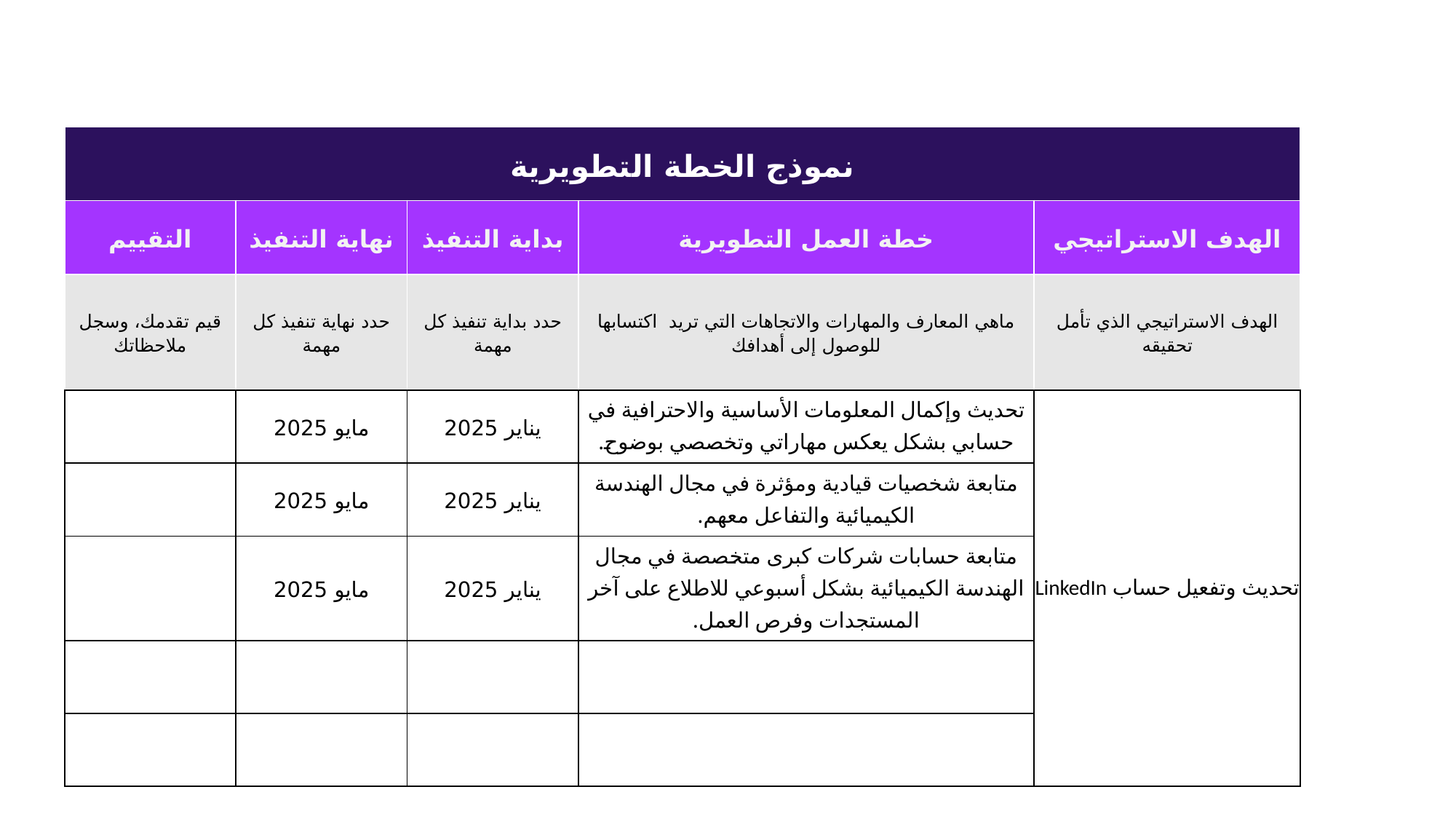

| نموذج الخطة التطويرية |  |  |  |  |
| --- | --- | --- | --- | --- |
| التقييم | نهاية التنفيذ | بداية التنفيذ | خطة العمل التطويرية | الهدف الاستراتيجي |
| قيم تقدمك، وسجل ملاحظاتك | حدد نهاية تنفيذ كل مهمة | حدد بداية تنفيذ كل مهمة | ماهي المعارف والمهارات والاتجاهات التي تريد اكتسابها للوصول إلى أهدافك | الهدف الاستراتيجي الذي تأمل تحقيقه |
|  | مايو 2025 | يناير 2025 | تحديث وإكمال المعلومات الأساسية والاحترافية في حسابي بشكل يعكس مهاراتي وتخصصي بوضوح. | تحديث وتفعيل حساب LinkedIn |
|  | مايو 2025 | يناير 2025 | متابعة شخصيات قيادية ومؤثرة في مجال الهندسة الكيميائية والتفاعل معهم. |  |
|  | مايو 2025 | يناير 2025 | متابعة حسابات شركات كبرى متخصصة في مجال الهندسة الكيميائية بشكل أسبوعي للاطلاع على آخر المستجدات وفرص العمل. |  |
|  |  |  |  |  |
|  |  |  |  |  |